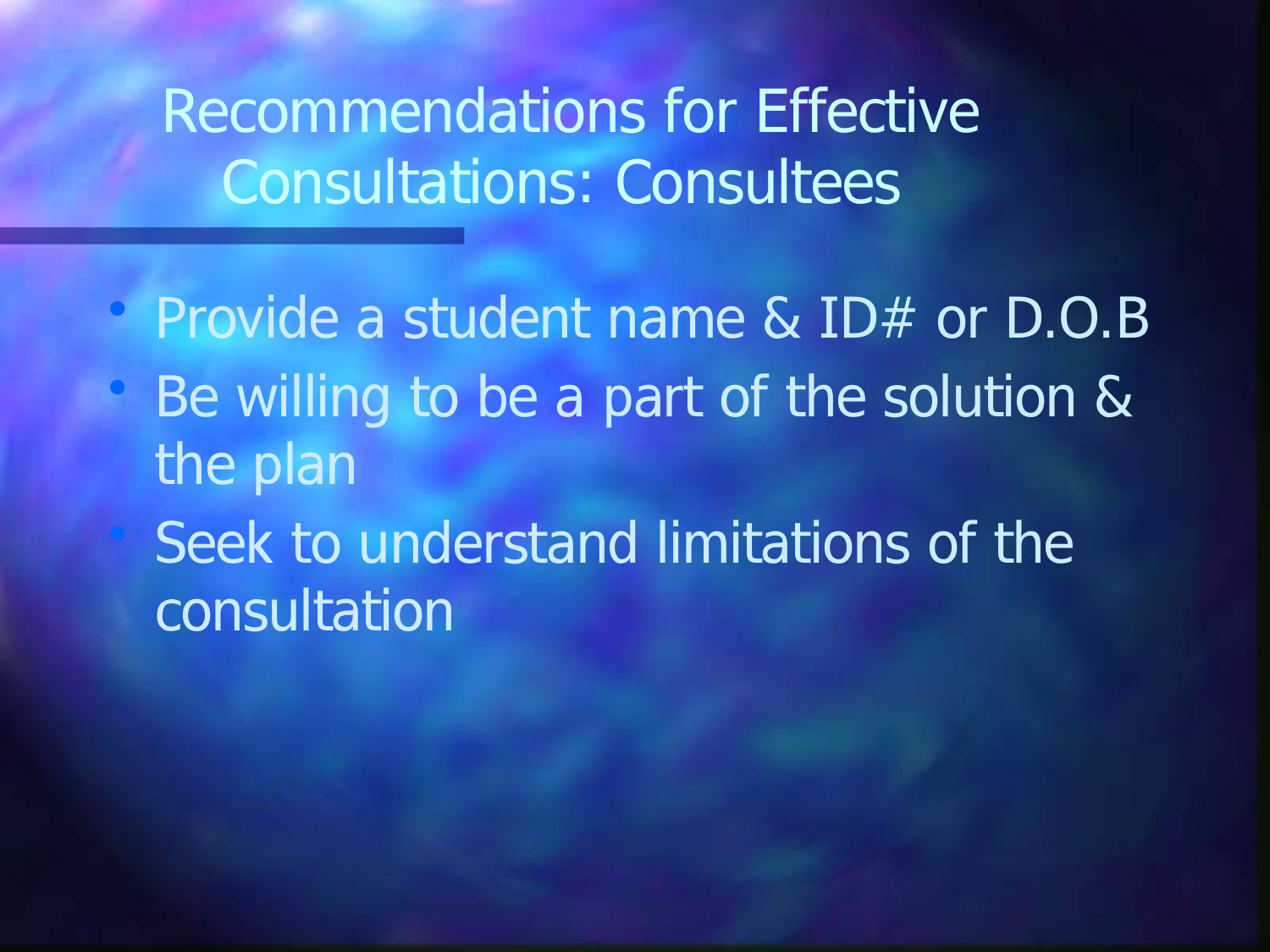

# Recommendations for Effective Consultations: Consultees
Provide a student name & ID# or D.O.B
Be willing to be a part of the solution & the plan
Seek to understand limitations of the consultation